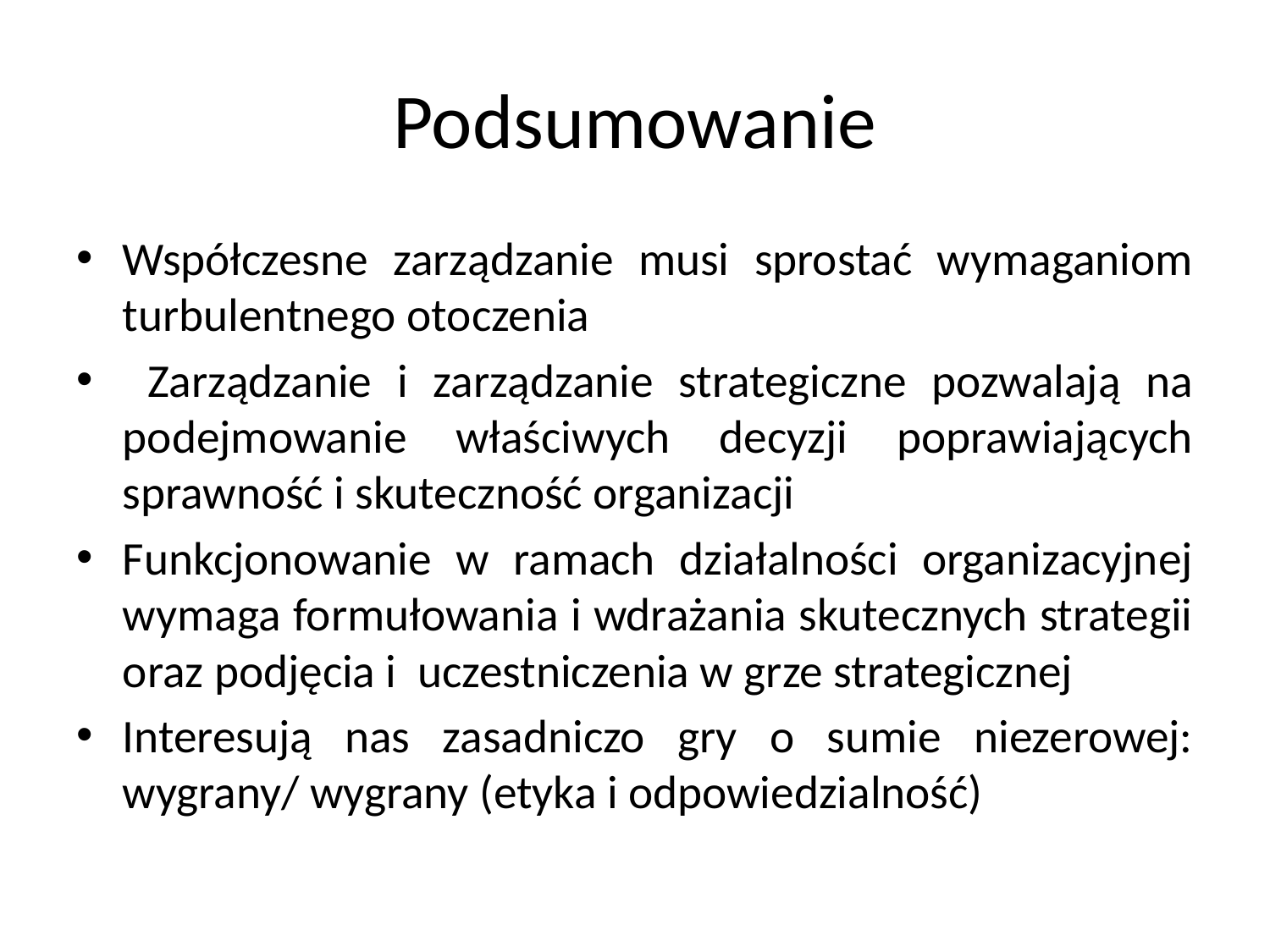

# Podsumowanie
Współczesne zarządzanie musi sprostać wymaganiom turbulentnego otoczenia
 Zarządzanie i zarządzanie strategiczne pozwalają na podejmowanie właściwych decyzji poprawiających sprawność i skuteczność organizacji
Funkcjonowanie w ramach działalności organizacyjnej wymaga formułowania i wdrażania skutecznych strategii oraz podjęcia i  uczestniczenia w grze strategicznej
Interesują nas zasadniczo gry o sumie niezerowej: wygrany/ wygrany (etyka i odpowiedzialność)